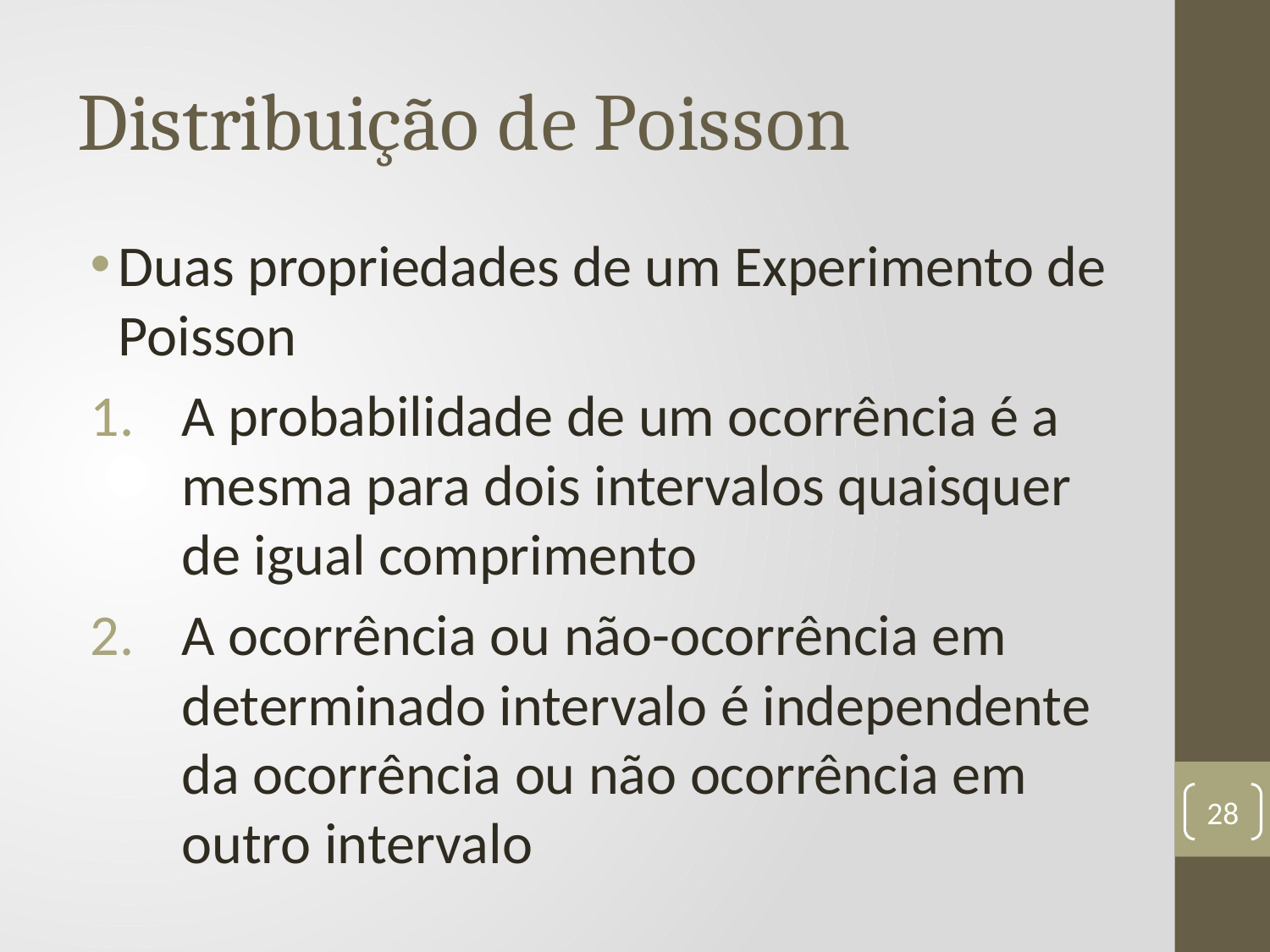

# Distribuição de Poisson
Duas propriedades de um Experimento de Poisson
A probabilidade de um ocorrência é a mesma para dois intervalos quaisquer de igual comprimento
A ocorrência ou não-ocorrência em determinado intervalo é independente da ocorrência ou não ocorrência em outro intervalo

28